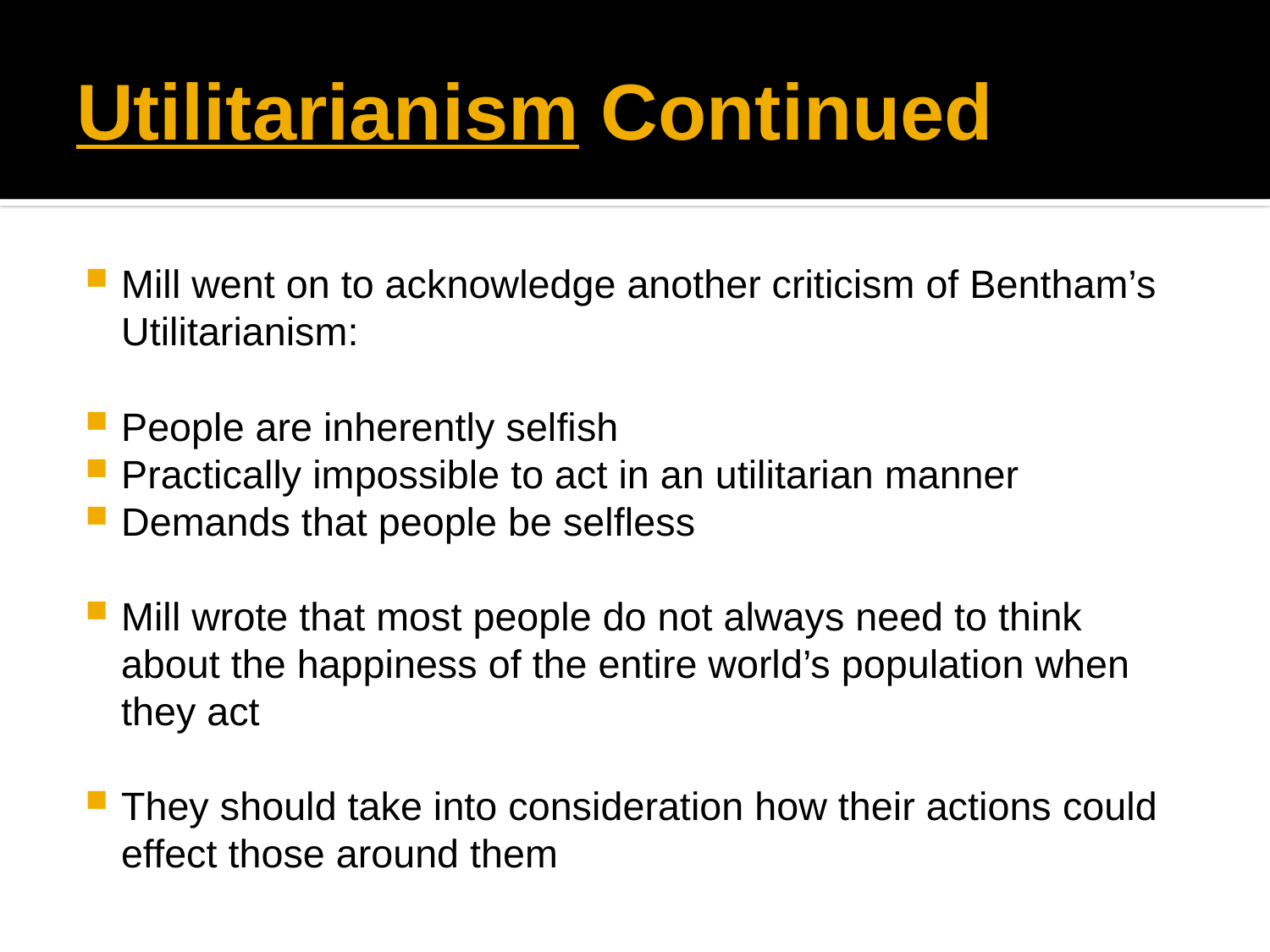

# Utilitarianism Continued
Mill went on to acknowledge another criticism of Bentham’s Utilitarianism:

People are inherently selfish
Practically impossible to act in an utilitarian manner
Demands that people be selfless

Mill wrote that most people do not always need to think about the happiness of the entire world’s population when they act

They should take into consideration how their actions could effect those around them